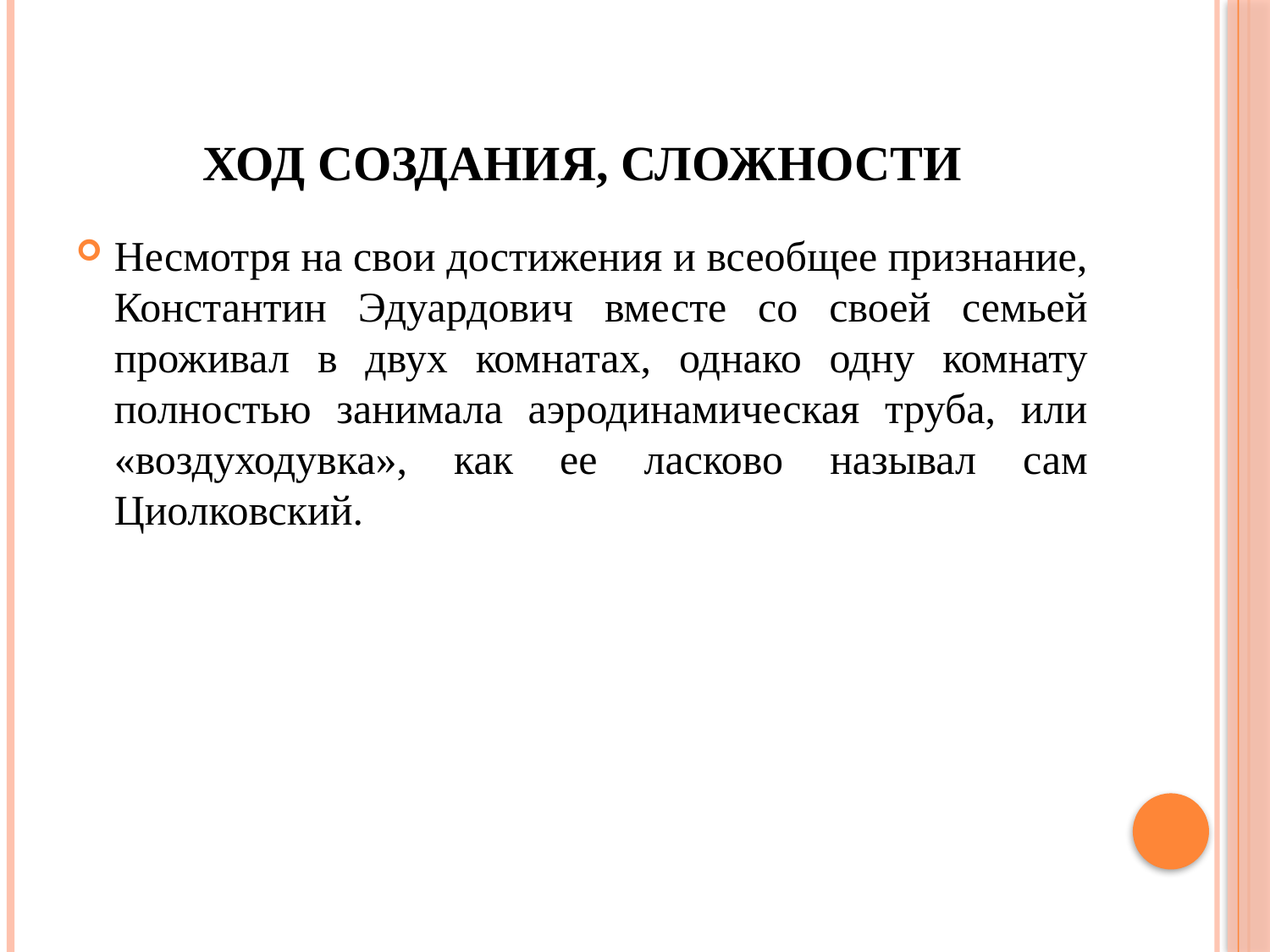

# Ход создания, сложности
Несмотря на свои достижения и всеобщее признание, Константин Эдуардович вместе со своей семьей проживал в двух комнатах, однако одну комнату полностью занимала аэродинамическая труба, или «воздуходувка», как ее ласково называл сам Циолковский.